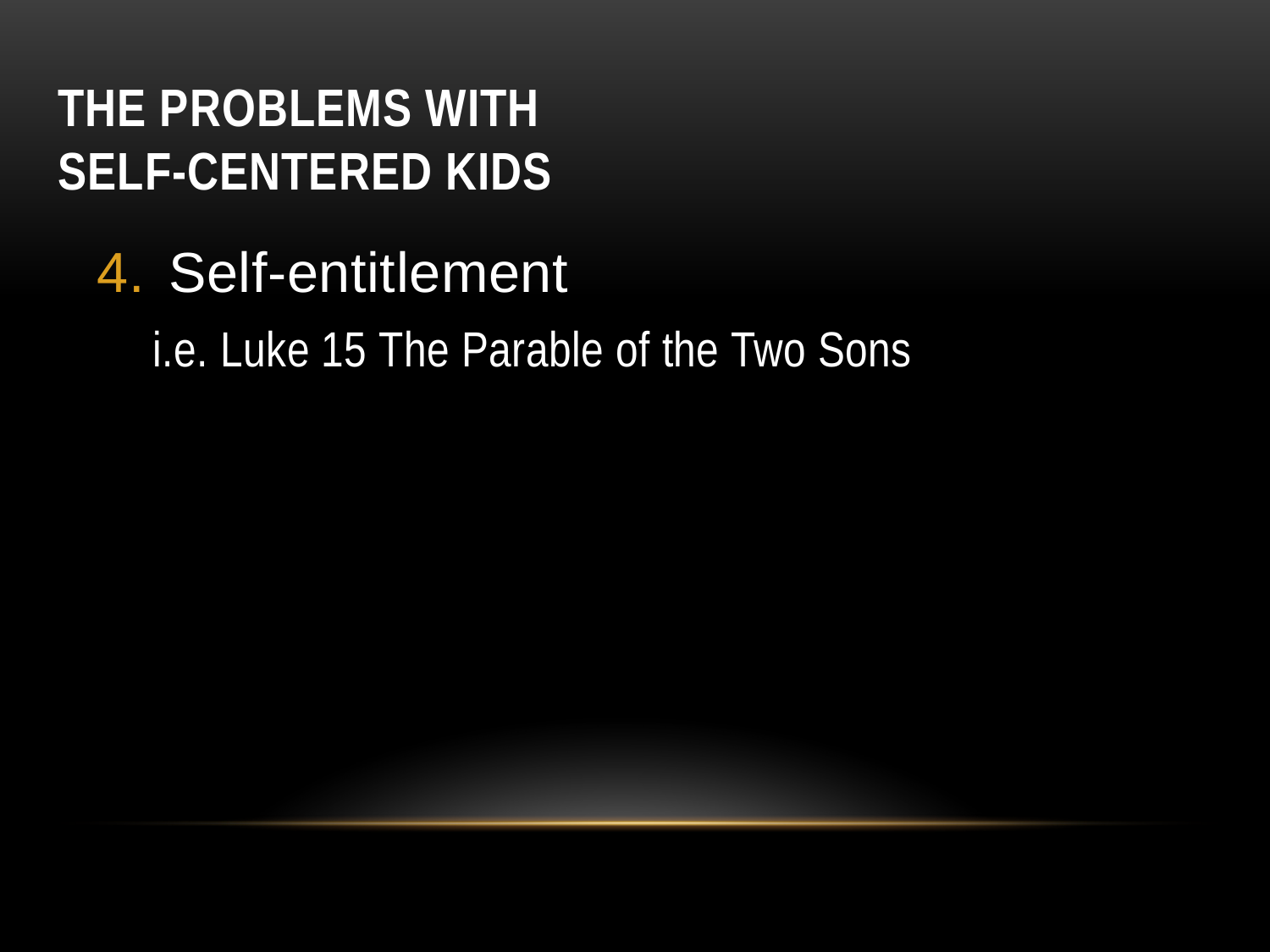

# The problems with self-centered kids
Self-entitlement
i.e. Luke 15 The Parable of the Two Sons